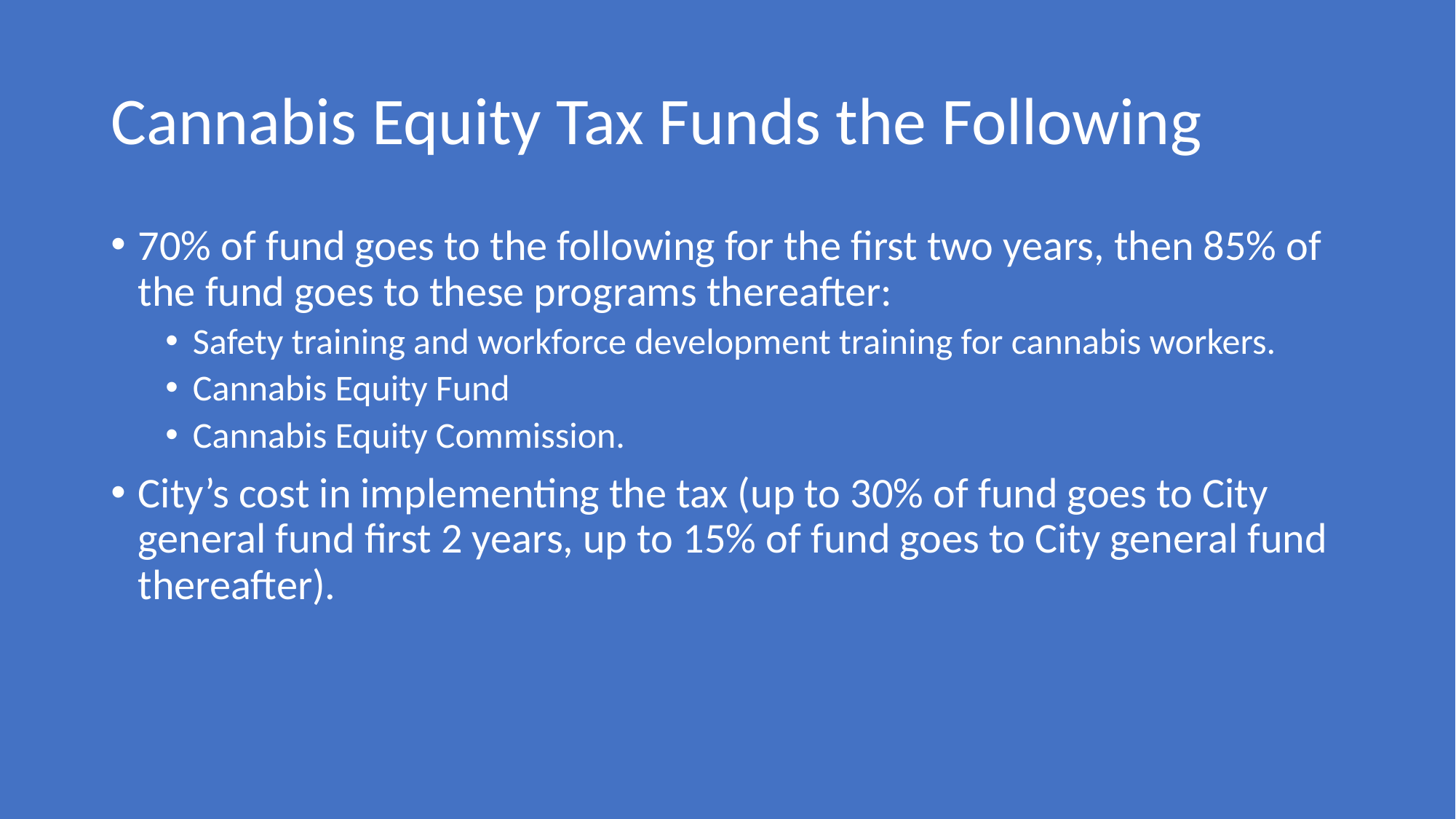

# Cannabis Equity Tax Funds the Following
70% of fund goes to the following for the first two years, then 85% of the fund goes to these programs thereafter:
Safety training and workforce development training for cannabis workers.
Cannabis Equity Fund
Cannabis Equity Commission.
City’s cost in implementing the tax (up to 30% of fund goes to City general fund first 2 years, up to 15% of fund goes to City general fund thereafter).